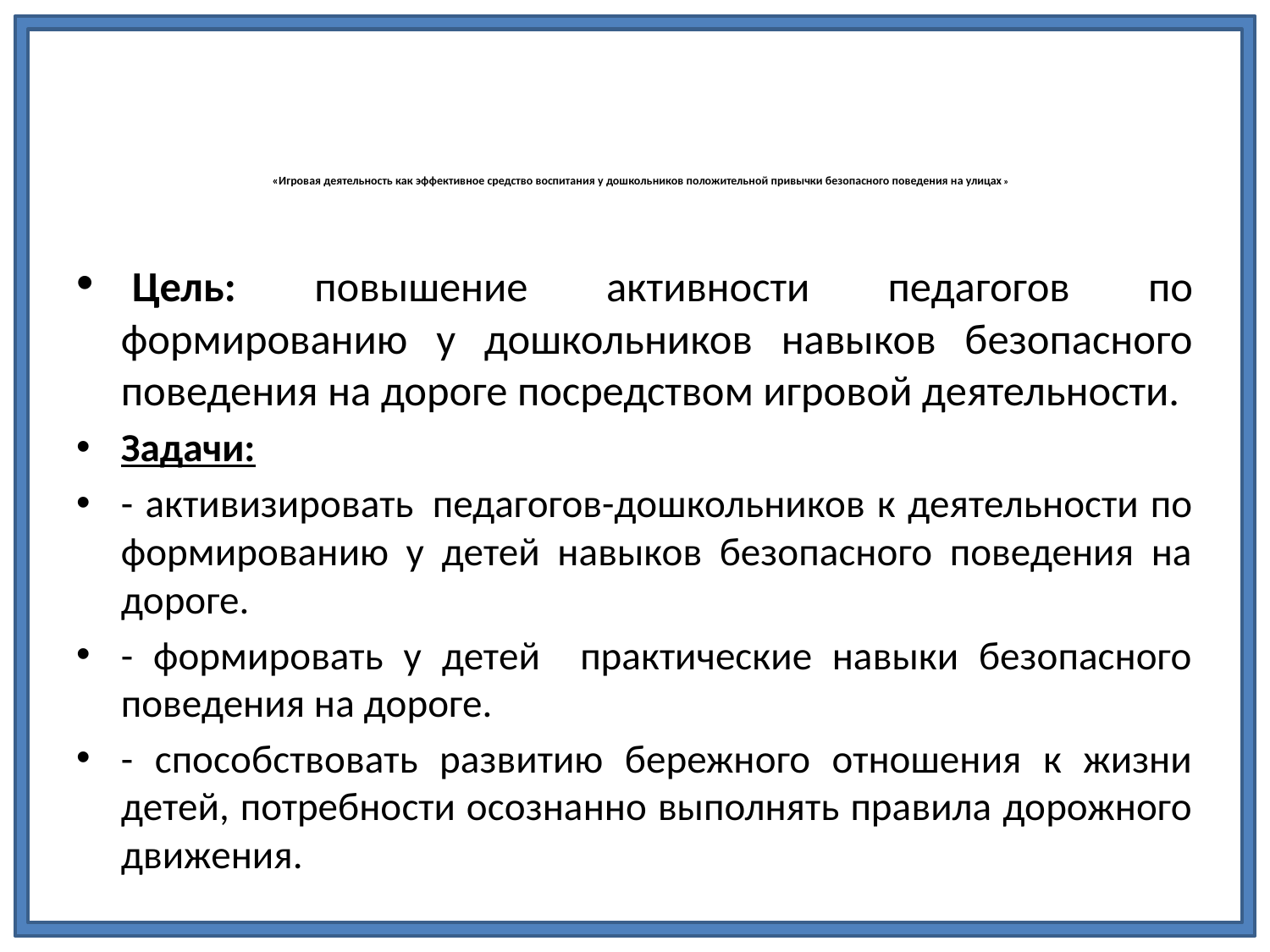

# «Игровая деятельность как эффективное средство воспитания у дошкольников положительной привычки безопасного поведения на улицах»
 Цель: повышение активности педагогов по формированию у дошкольников навыков безопасного поведения на дороге посредством игровой деятельности.
Задачи:
- активизировать  педагогов-дошкольников к деятельности по формированию у детей навыков безопасного поведения на дороге.
- формировать у детей  практические навыки безопасного поведения на дороге.
- способствовать развитию бережного отношения к жизни детей, потребности осознанно выполнять правила дорожного движения.